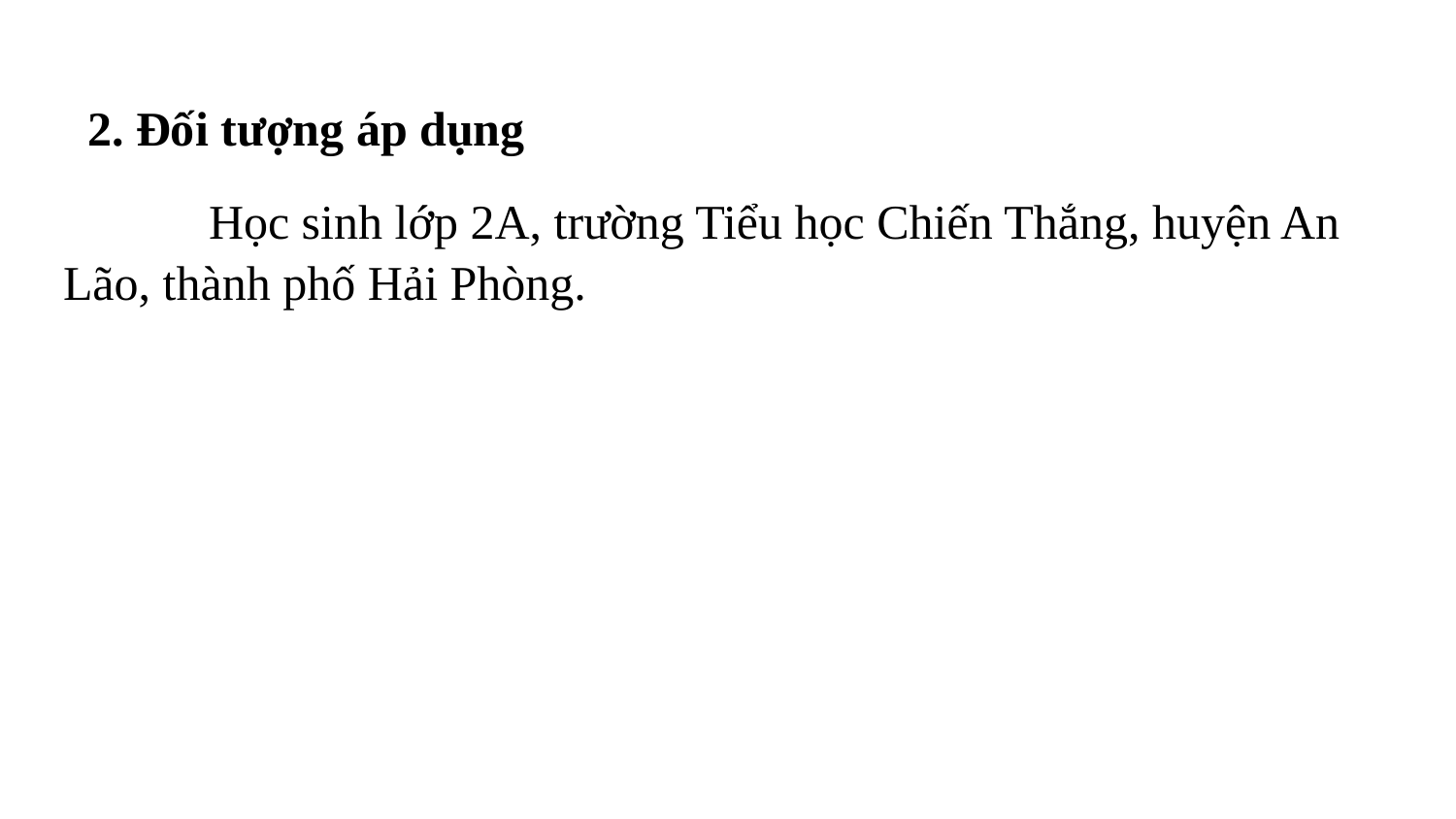

# 2. Đối tượng áp dụng
 	Học sinh lớp 2A, trường Tiểu học Chiến Thắng, huyện An Lão, thành phố Hải Phòng.